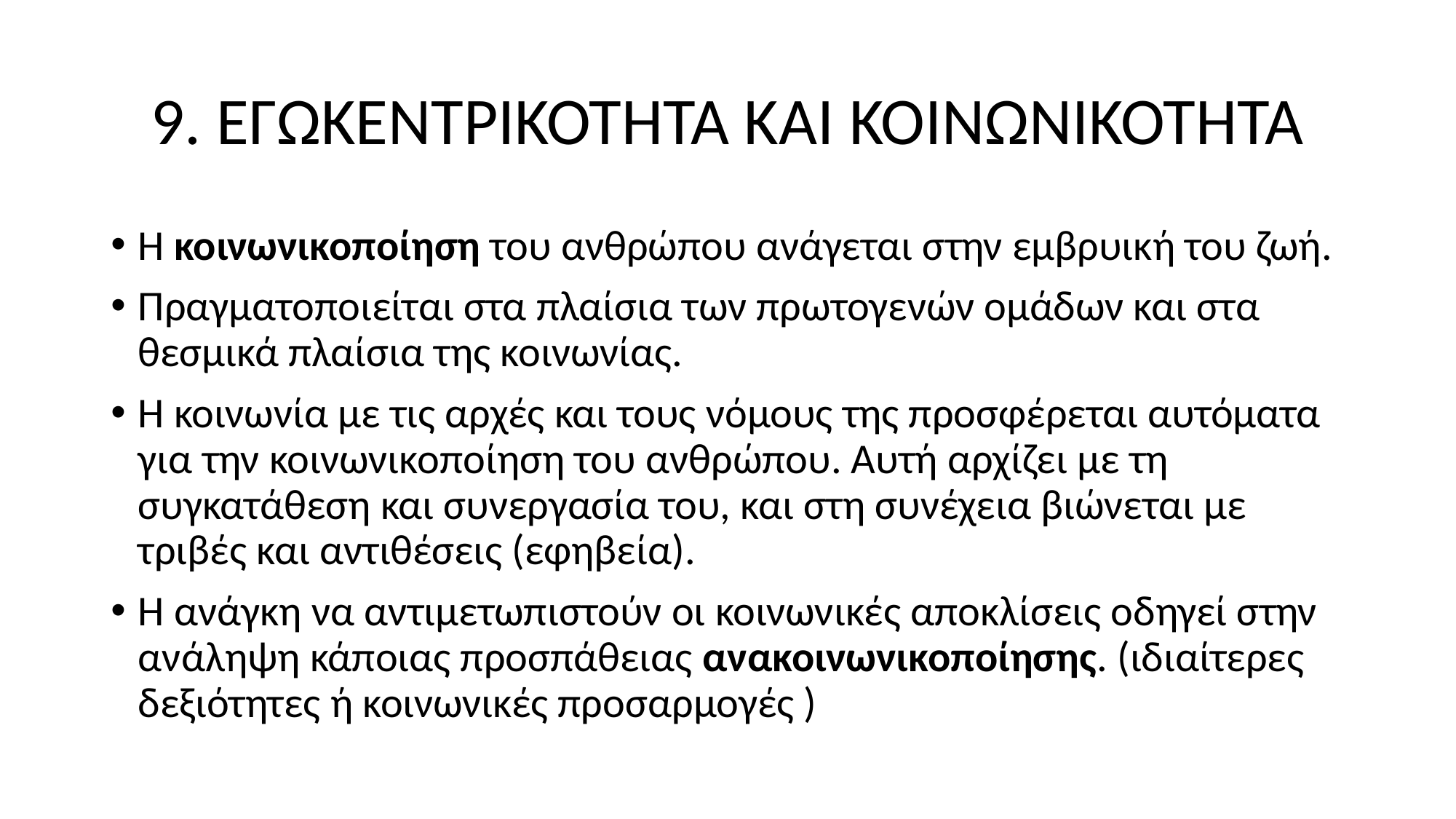

# 9. ΕΓΩΚΕΝΤΡΙΚΟΤΗΤΑ ΚΑΙ ΚΟΙΝΩΝΙΚΟΤΗΤΑ
Η κοινωνικοποίηση του ανθρώπου ανάγεται στην εμβρυική του ζωή.
Πραγματοποιείται στα πλαίσια των πρωτογενών ομάδων και στα θεσμικά πλαίσια της κοινωνίας.
Η κοινωνία με τις αρχές και τους νόμους της προσφέρεται αυτόματα για την κοινωνικοποίηση του ανθρώπου. Αυτή αρχίζει με τη συγκατάθεση και συνεργασία του, και στη συνέχεια βιώνεται με τριβές και αντιθέσεις (εφηβεία).
Η ανάγκη να αντιμετωπιστούν οι κοινωνικές αποκλίσεις οδηγεί στην ανάληψη κάποιας προσπάθειας ανακοινωνικοποίησης. (ιδιαίτερες δεξιότητες ή κοινωνικές προσαρμογές )